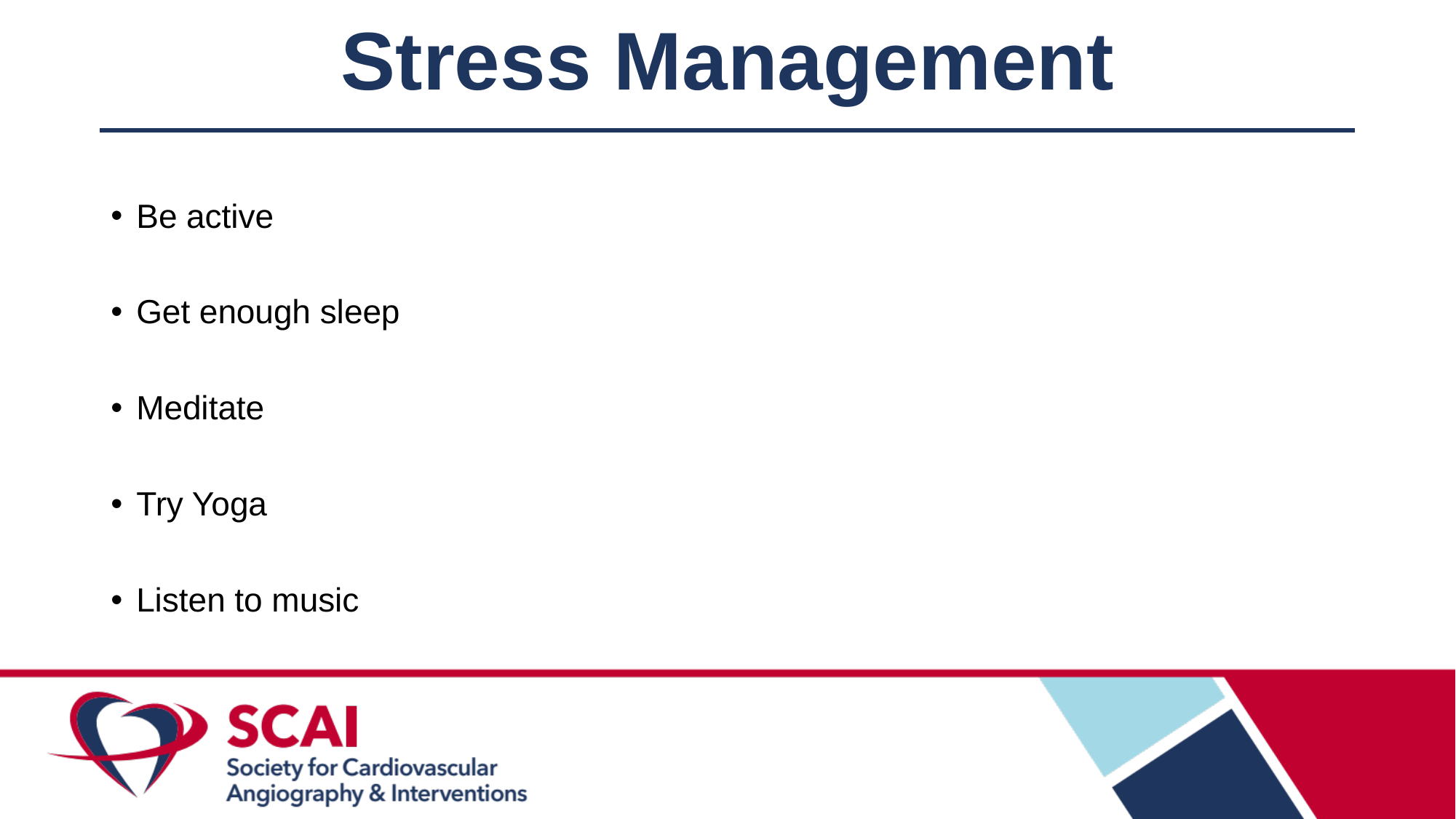

# Stress Management
Be active

Get enough sleep

Meditate

Try Yoga

Listen to music